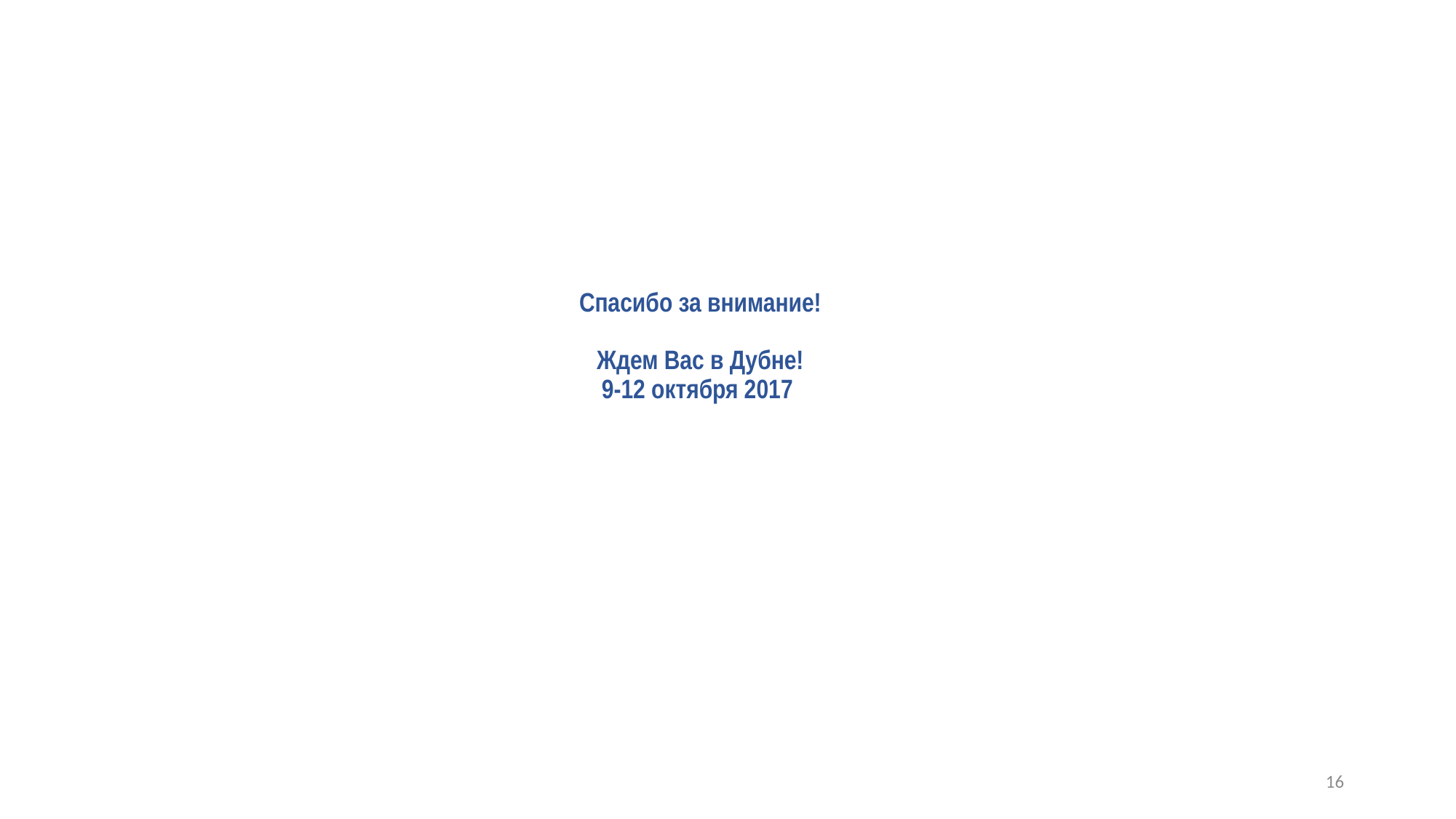

# Спасибо за внимание! Ждем Вас в Дубне! 9-12 октября 2017

16